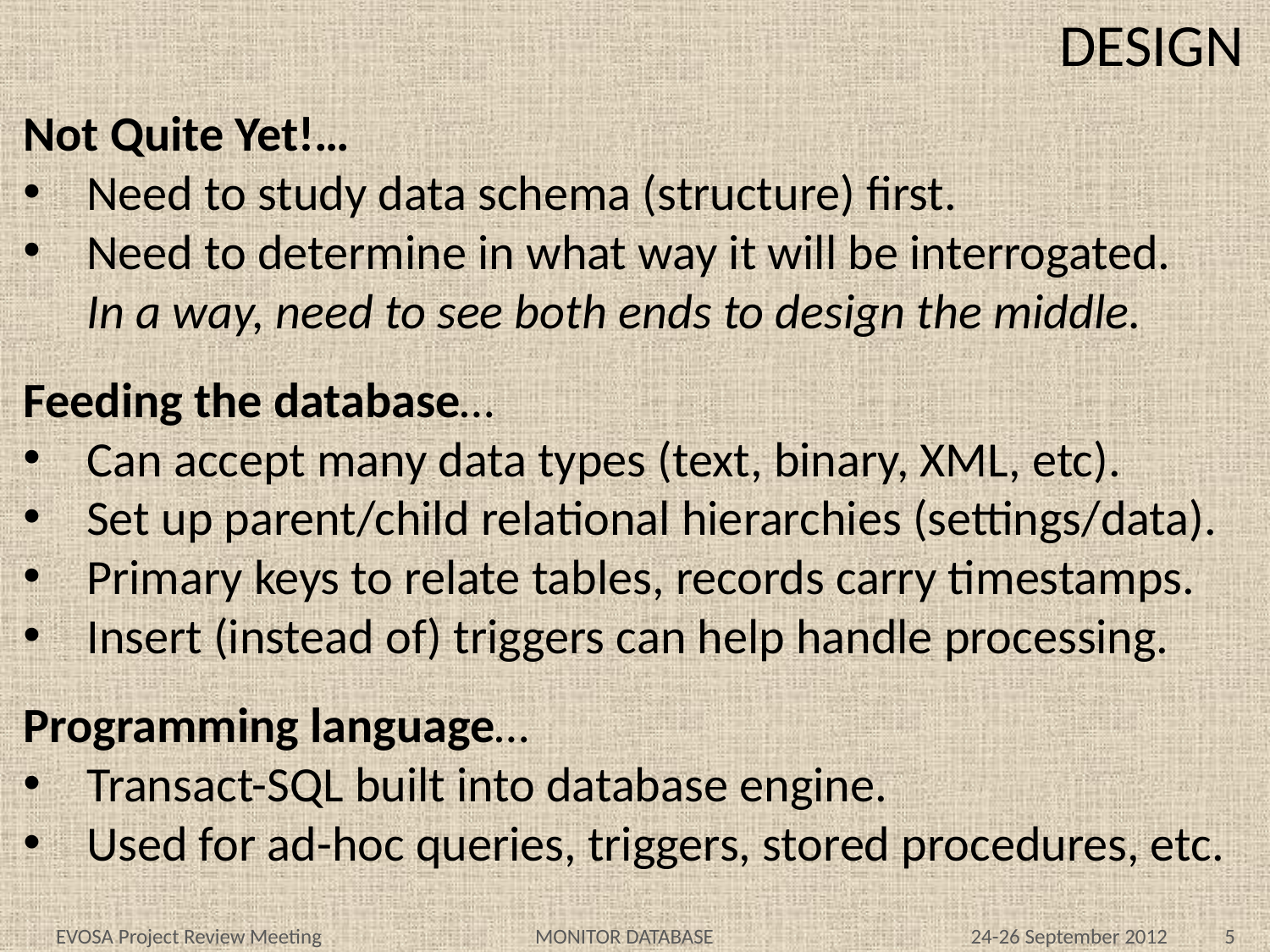

# DESIGN
Not Quite Yet!…
Need to study data schema (structure) first.
Need to determine in what way it will be interrogated.
In a way, need to see both ends to design the middle.

Feeding the database…
Can accept many data types (text, binary, XML, etc).
Set up parent/child relational hierarchies (settings/data).
Primary keys to relate tables, records carry timestamps.
Insert (instead of) triggers can help handle processing.

Programming language…
Transact-SQL built into database engine.
Used for ad-hoc queries, triggers, stored procedures, etc.

EVOSA Project Review Meeting                                            MONITOR DATABASE                                                     24-26 September 2012           5